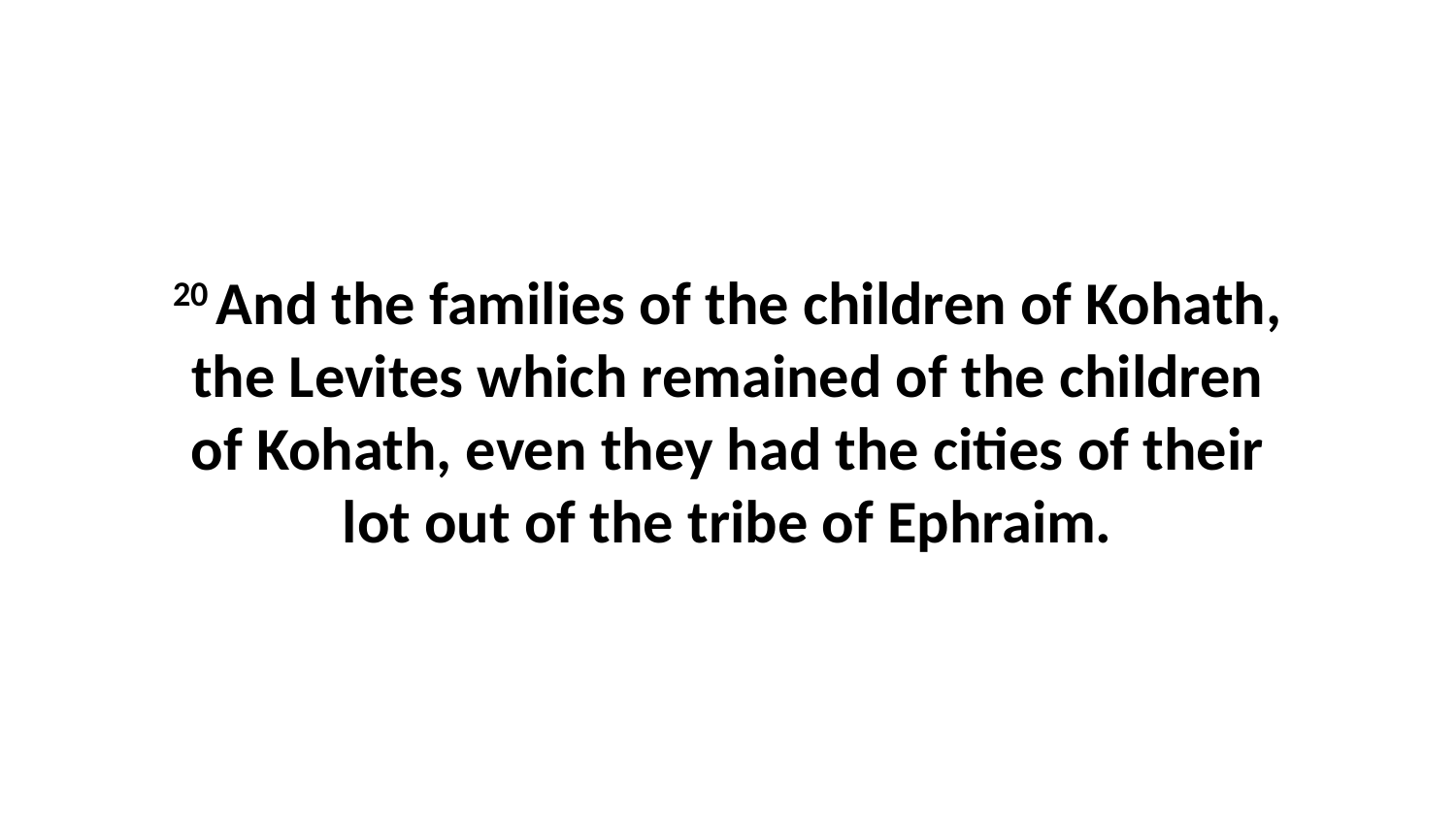

20 And the families of the children of Kohath, the Levites which remained of the children of Kohath, even they had the cities of their lot out of the tribe of Ephraim.